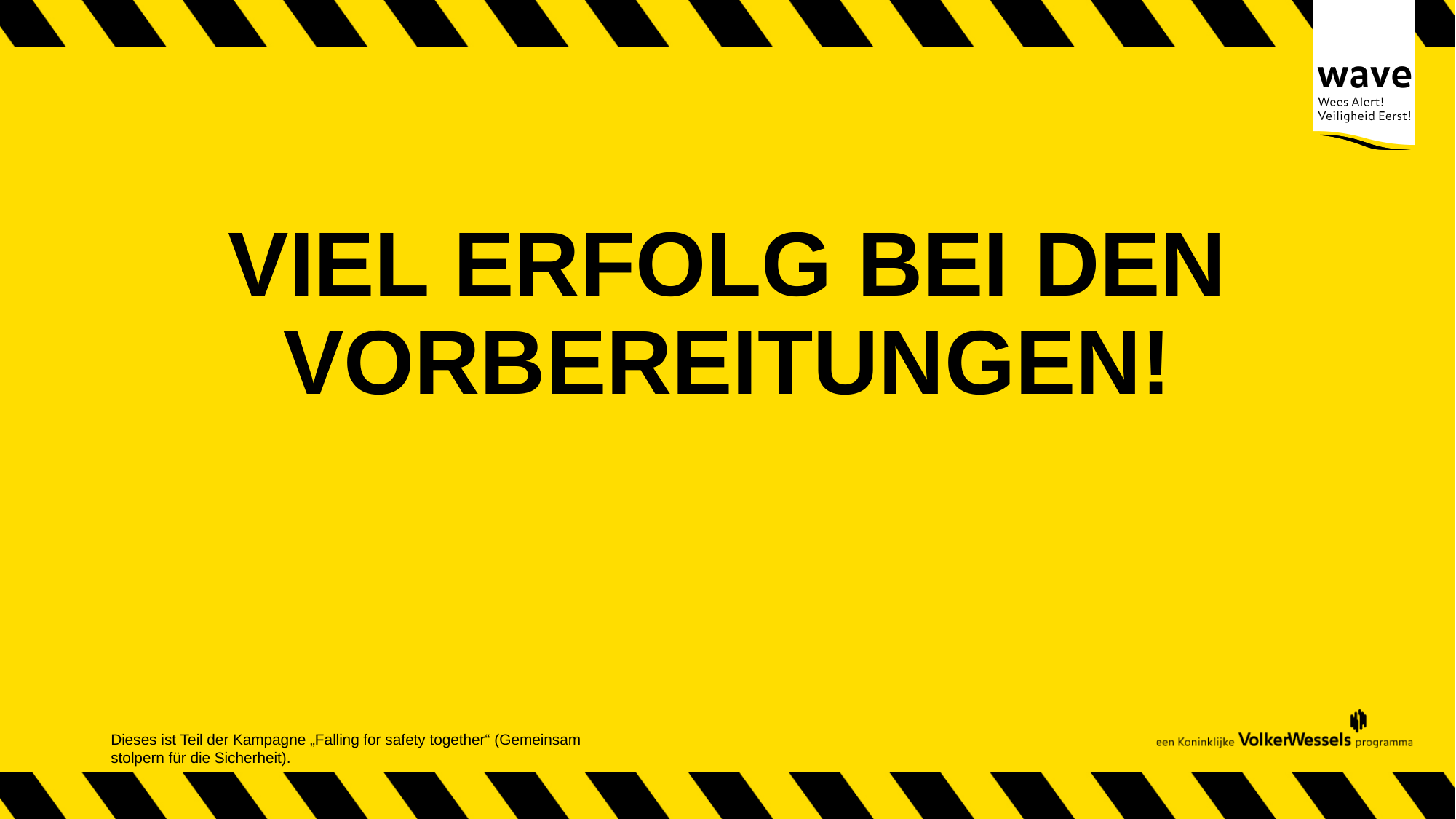

# VIEL ERFOLG BEI DEN VORBEREITUNGEN!
Dieses ist Teil der Kampagne „Falling for safety together“ (Gemeinsam stolpern für die Sicherheit).